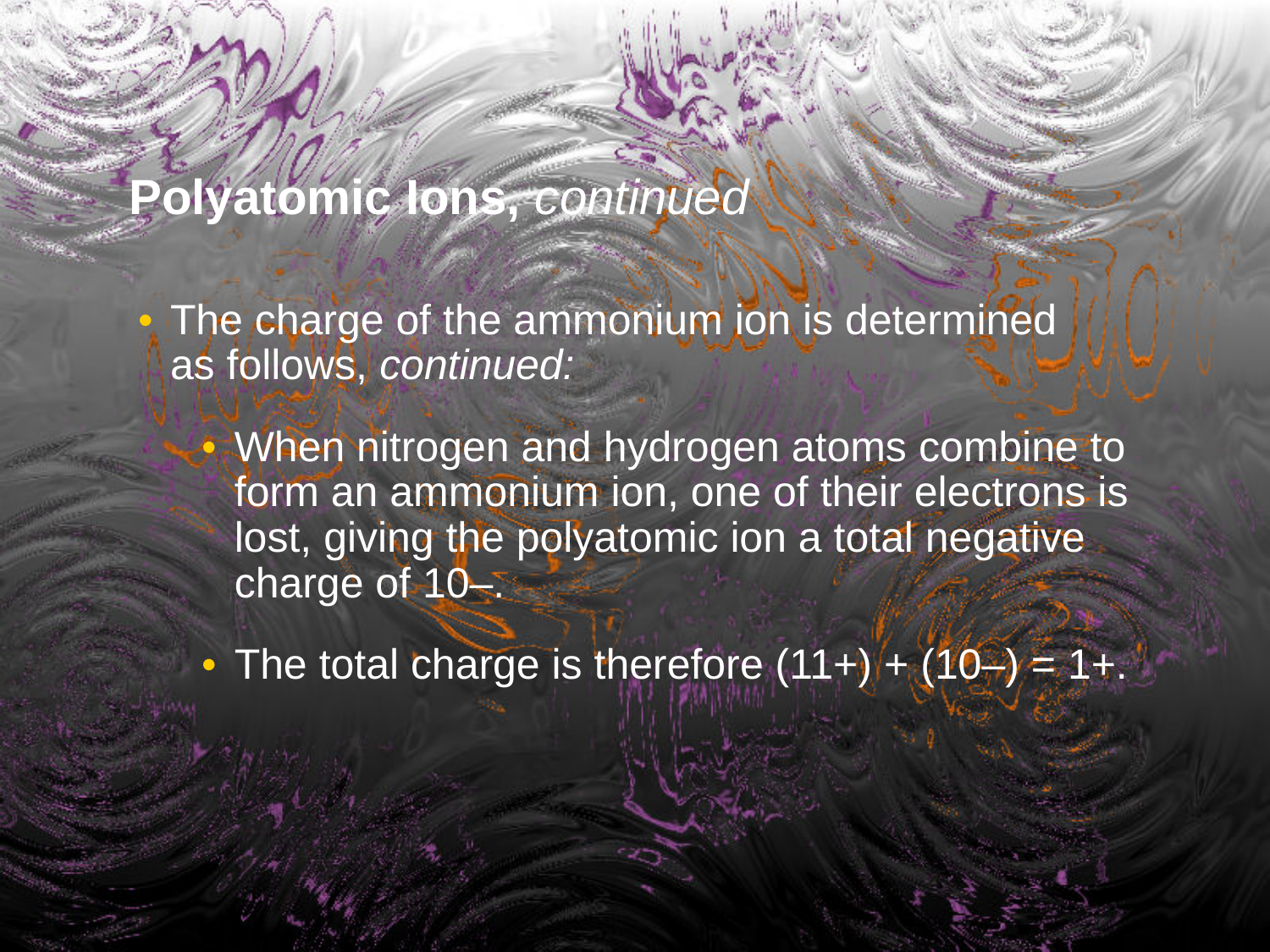

Polyatomic Ions, continued

The charge of the ammonium ion is determined
as follows, continued:

When nitrogen and hydrogen atoms combine to form an ammonium ion, one of their electrons is lost, giving the polyatomic ion a total negative charge of 10–.

The total charge is therefore (11+) + (10–) = 1+.